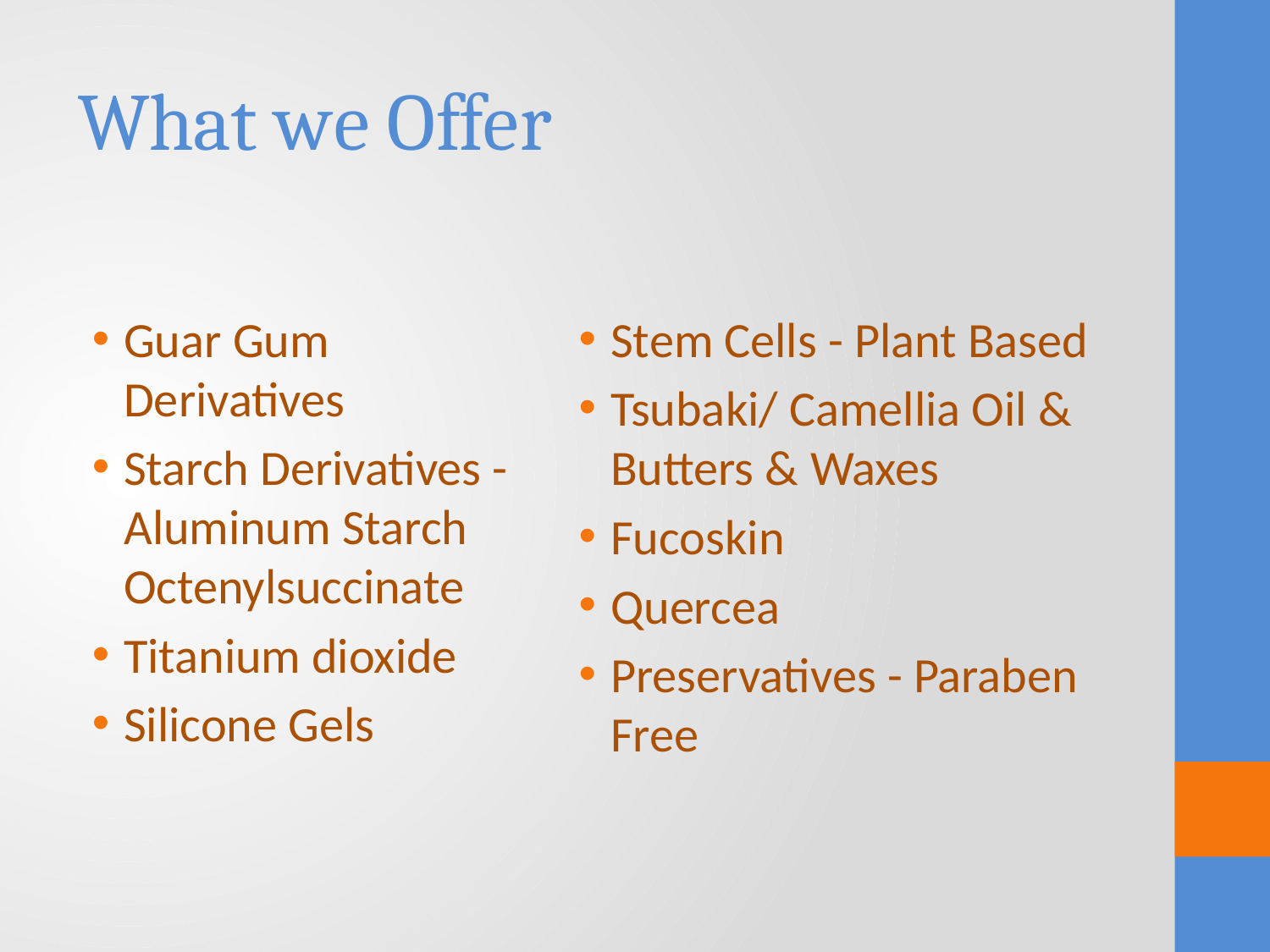

# What we Offer
Guar Gum Derivatives
Starch Derivatives - Aluminum Starch Octenylsuccinate
Titanium dioxide
Silicone Gels
Stem Cells - Plant Based
Tsubaki/ Camellia Oil & Butters & Waxes
Fucoskin
Quercea
Preservatives - Paraben Free